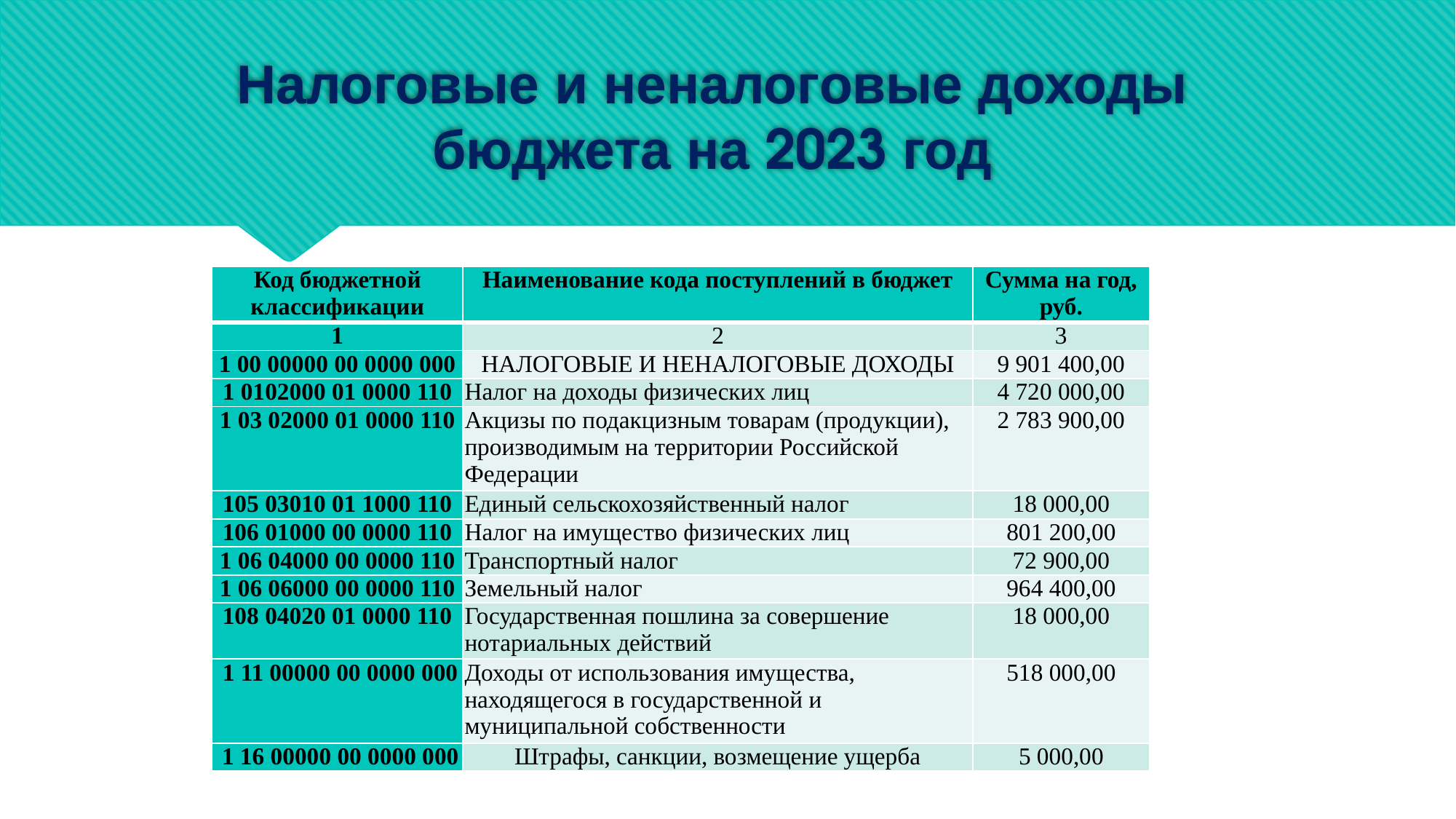

# Налоговые и неналоговые доходы бюджета на 2023 год
| Код бюджетной классификации | Наименование кода поступлений в бюджет | Сумма на год, руб. |
| --- | --- | --- |
| 1 | 2 | 3 |
| 1 00 00000 00 0000 000 | НАЛОГОВЫЕ И НЕНАЛОГОВЫЕ ДОХОДЫ | 9 901 400,00 |
| 1 0102000 01 0000 110 | Налог на доходы физических лиц | 4 720 000,00 |
| 1 03 02000 01 0000 110 | Акцизы по подакцизным товарам (продукции), производимым на территории Российской Федерации | 2 783 900,00 |
| 105 03010 01 1000 110 | Единый сельскохозяйственный налог | 18 000,00 |
| 106 01000 00 0000 110 | Налог на имущество физических лиц | 801 200,00 |
| 1 06 04000 00 0000 110 | Транспортный налог | 72 900,00 |
| 1 06 06000 00 0000 110 | Земельный налог | 964 400,00 |
| 108 04020 01 0000 110 | Государственная пошлина за совершение нотариальных действий | 18 000,00 |
| 1 11 00000 00 0000 000 | Доходы от использования имущества, находящегося в государственной и муниципальной собственности | 518 000,00 |
| 1 16 00000 00 0000 000 | Штрафы, санкции, возмещение ущерба | 5 000,00 |